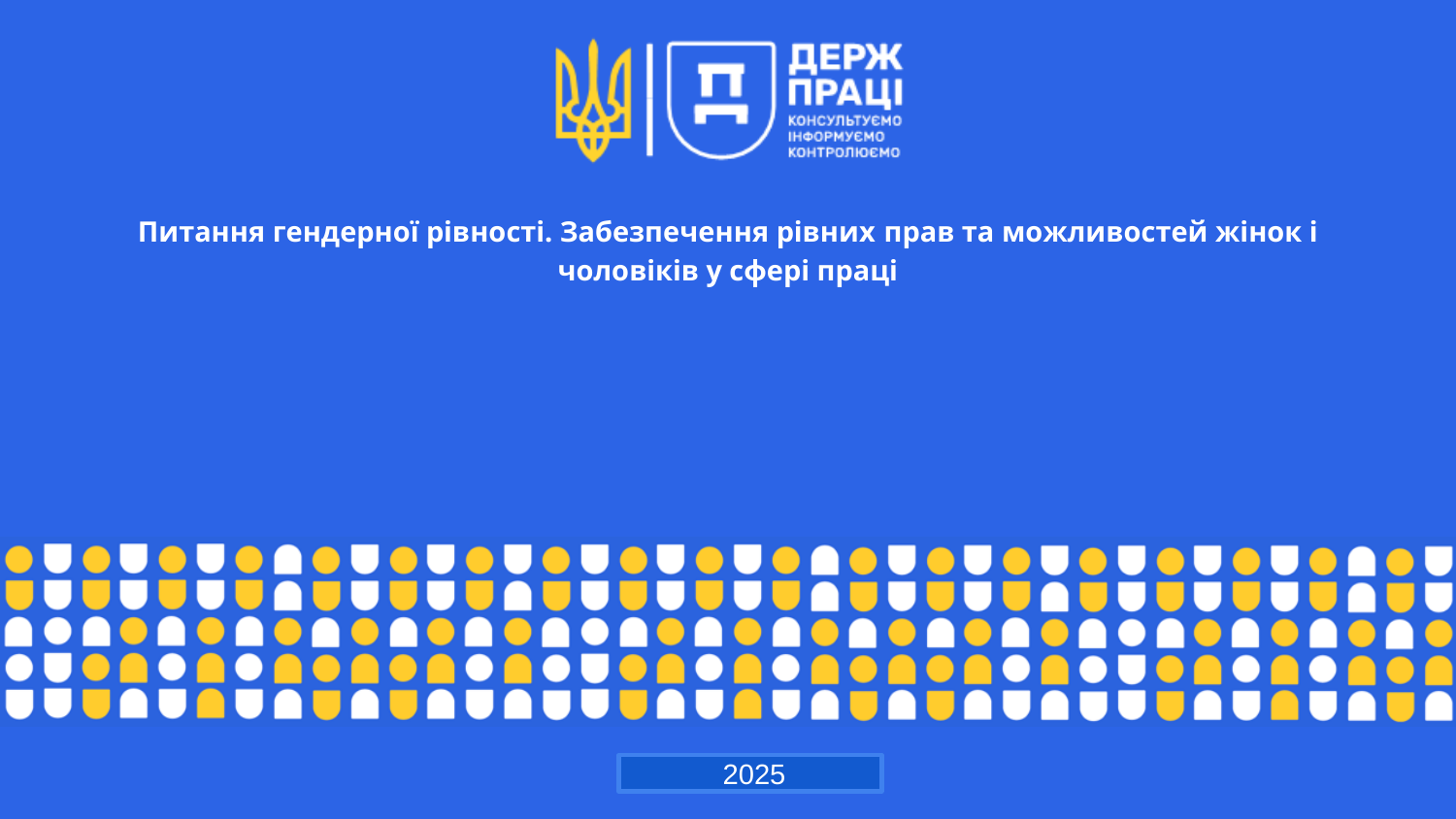

Питання гендерної рівності. Забезпечення рівних прав та можливостей жінок і
чоловіків у сфері праці

 2025